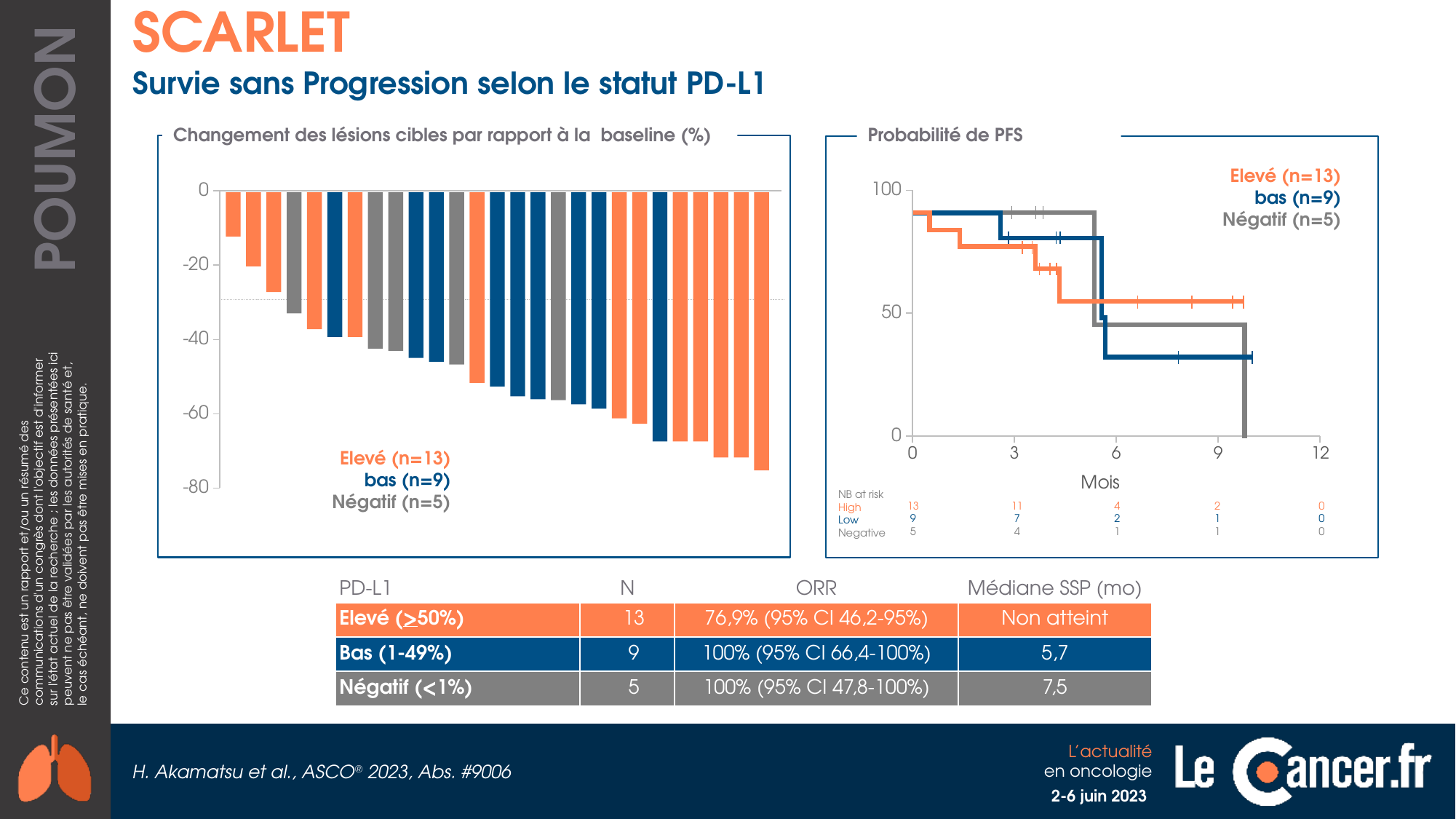

SCARLET
Survie sans Progression selon le statut PD-L1
Changement des lésions cibles par rapport à la  baseline (%)
Probabilité de PFS

Elevé (n=13)
bas (n=9)
Négatif (n=5)

### Chart

| Category | Y-Values |
|---|---|

### Chart

| Category | Y-Values |
|---|---|

Elevé (n=13)
bas (n=9)
Négatif (n=5)
NB at risk
High
Low
Negative
13
9
5
11
7
4
4
2
1
2
1
1
0
0
0
| PD-L1 | N | ORR | Médiane SSP (mo) |
| --- | --- | --- | --- |
| Elevé (>50%) | 13 | 76,9% (95% CI 46,2-95%) | Non atteint |
| Bas (1-49%) | 9 | 100% (95% CI 66,4-100%) | 5,7 |
| Négatif (<1%) | 5 | 100% (95% CI 47,8-100%) | 7,5 |
H. Akamatsu et al., ASCO® 2023, Abs. #9006
2-6 juin 2023